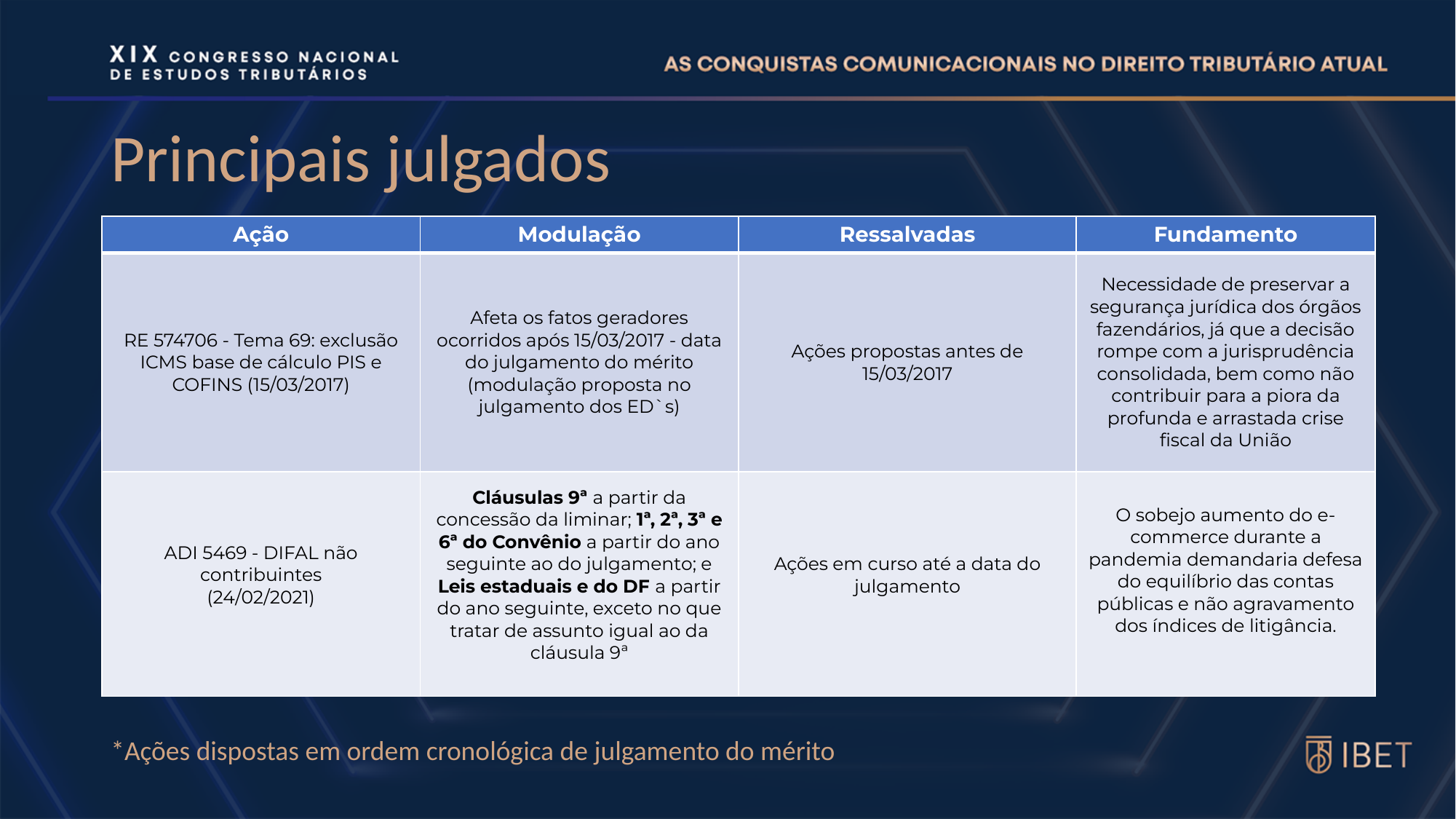

# Principais julgados
| Ação | Modulação | Ressalvadas | Fundamento |
| --- | --- | --- | --- |
| RE 574706 - Tema 69: exclusão ICMS base de cálculo PIS e COFINS (15/03/2017) | Afeta os fatos geradores ocorridos após 15/03/2017 - data do julgamento do mérito (modulação proposta no julgamento dos ED`s) | Ações propostas antes de 15/03/2017 | Necessidade de preservar a segurança jurídica dos órgãos fazendários, já que a decisão rompe com a jurisprudência consolidada, bem como não contribuir para a piora da profunda e arrastada crise fiscal da União |
| ADI 5469 - DIFAL não contribuintes (24/02/2021) | Cláusulas 9ª a partir da concessão da liminar; 1ª, 2ª, 3ª e 6ª do Convênio a partir do ano seguinte ao do julgamento; e Leis estaduais e do DF a partir do ano seguinte, exceto no que tratar de assunto igual ao da cláusula 9ª | Ações em curso até a data do julgamento | O sobejo aumento do e-commerce durante a pandemia demandaria defesa do equilíbrio das contas públicas e não agravamento dos índices de litigância. |
*Ações dispostas em ordem cronológica de julgamento do mérito